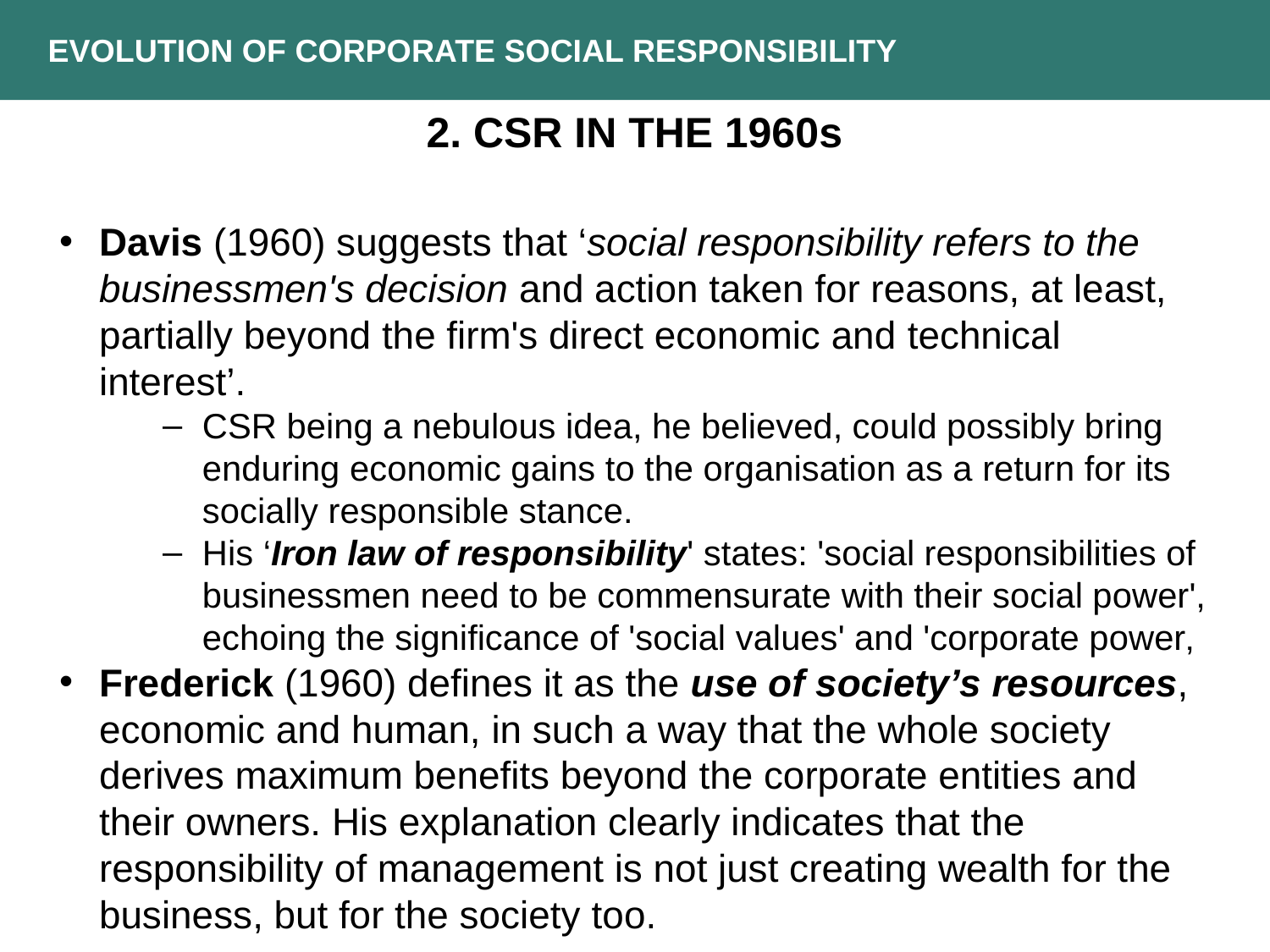

EVOLUTION OF CORPORATE SOCIAL RESPONSIBILITY
2. CSR in the 1960s
Davis (1960) suggests that ‘social responsibility refers to the businessmen's decision and action taken for reasons, at least, partially beyond the firm's direct economic and technical interest’.
CSR being a nebulous idea, he believed, could possibly bring enduring economic gains to the organisation as a return for its socially responsible stance.
His ‘Iron law of responsibility' states: 'social responsibilities of businessmen need to be commensurate with their social power', echoing the significance of 'social values' and 'corporate power‚
Frederick (1960) defines it as the use of society’s resources, economic and human, in such a way that the whole society derives maximum benefits beyond the corporate entities and their owners. His explanation clearly indicates that the responsibility of management is not just creating wealth for the business, but for the society too.